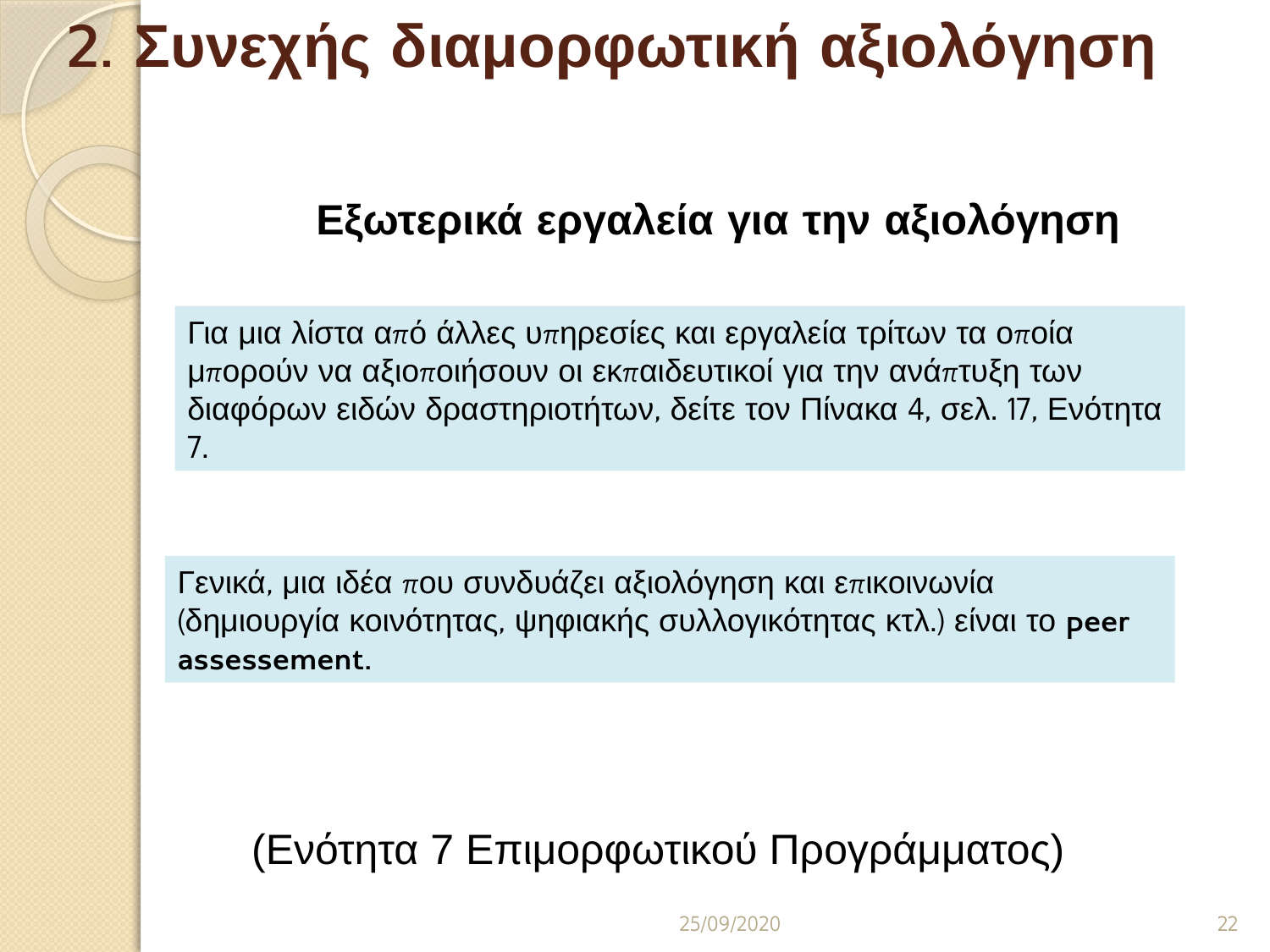

# 2. Συνεχής διαμορφωτική αξιολόγηση
Εξωτερικά εργαλεία για την αξιολόγηση
Για μια λίστα από άλλες υπηρεσίες και εργαλεία τρίτων τα οποία μπορούν να αξιοποιήσουν οι εκπαιδευτικοί για την ανάπτυξη των διαφόρων ειδών δραστηριοτήτων, δείτε τον Πίνακα 4, σελ. 17, Ενότητα 7.
Γενικά, μια ιδέα που συνδυάζει αξιολόγηση και επικοινωνία (δημιουργία κοινότητας, ψηφιακής συλλογικότητας κτλ.) είναι το peer assessement.
(Ενότητα 7 Επιμορφωτικού Προγράμματος)
25/09/2020
22